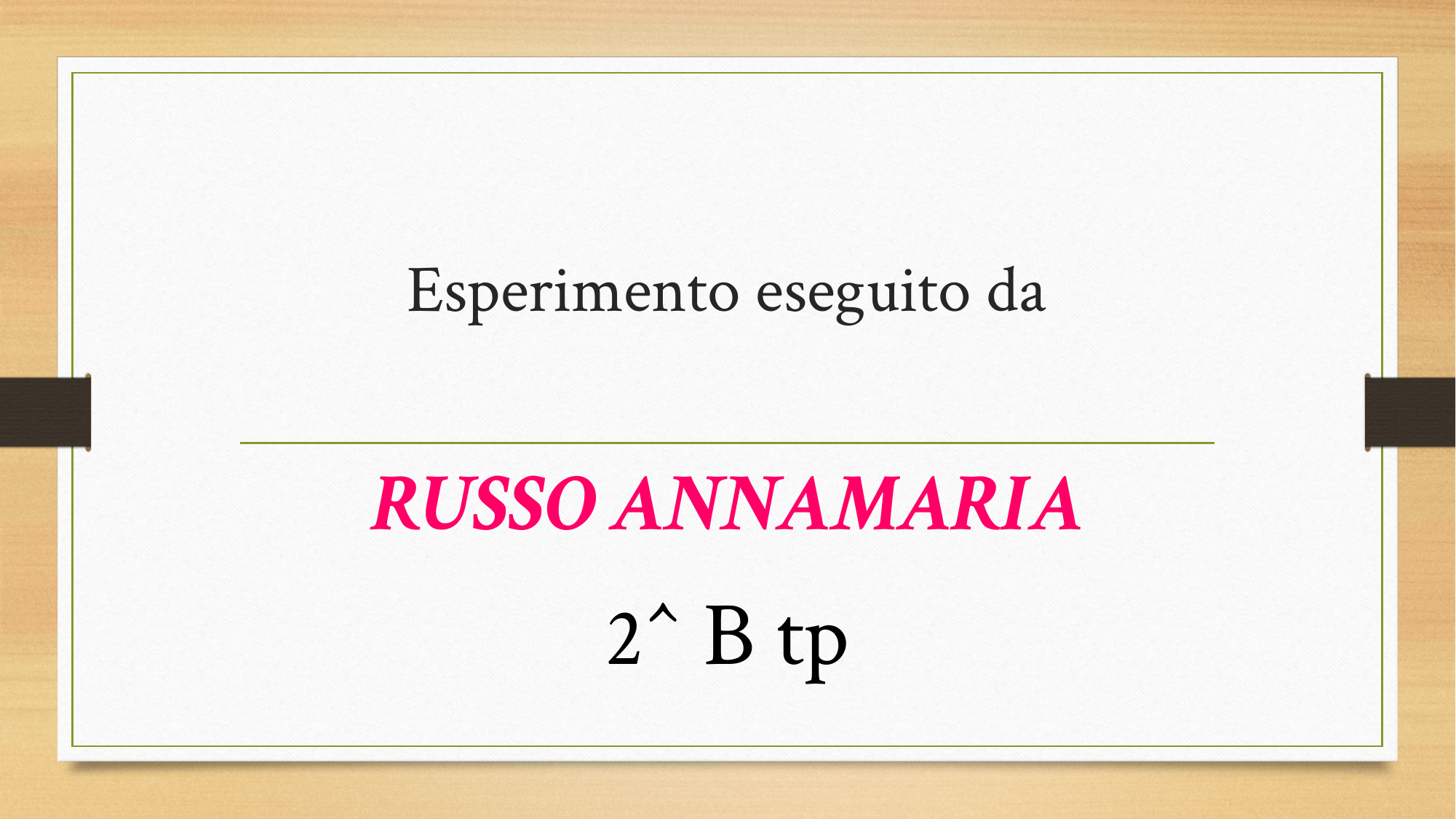

# Esperimento eseguito da
RUSSO ANNAMARIA
2^ B tp